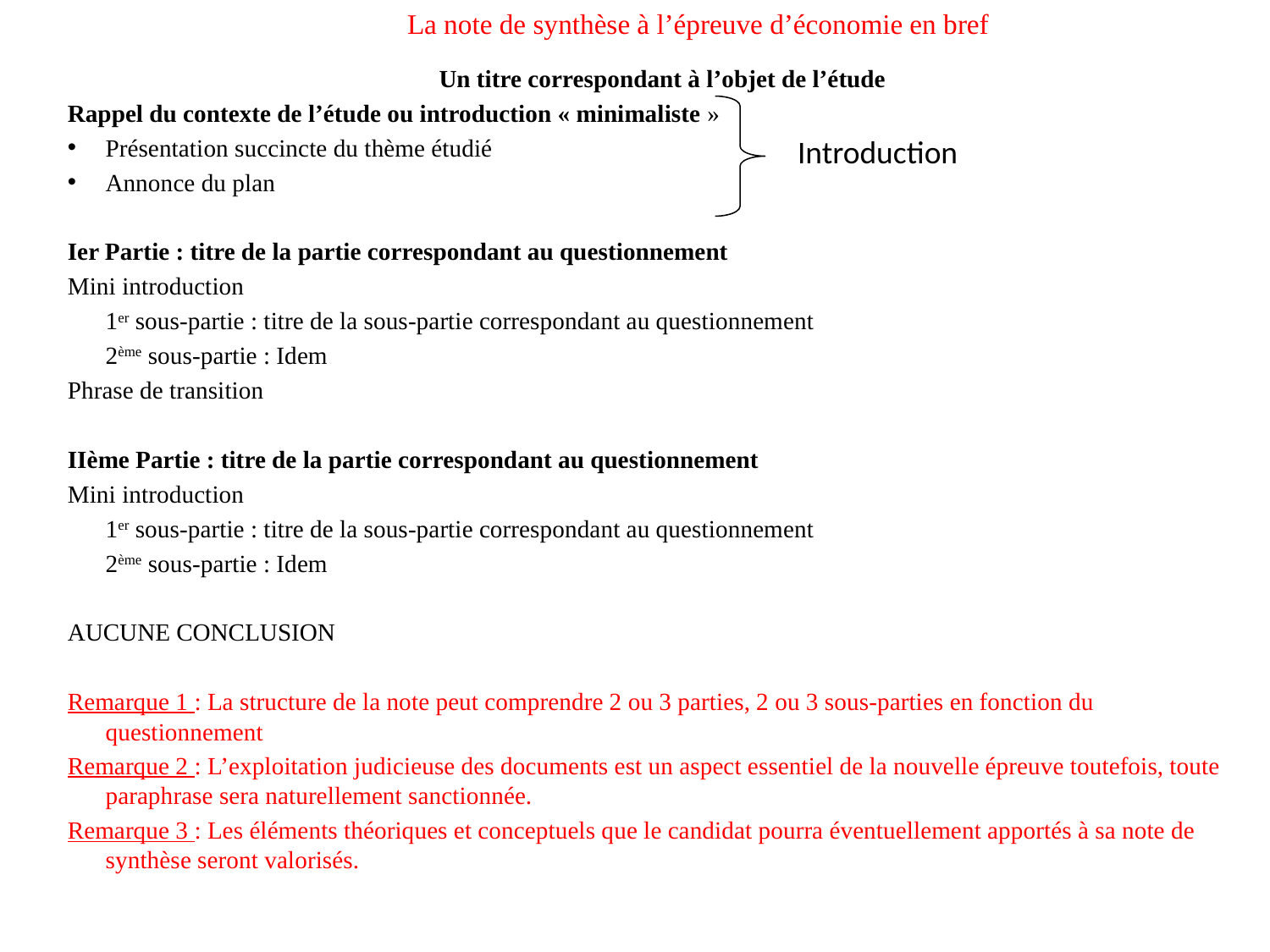

La note de synthèse à l’épreuve d’économie en bref
Un titre correspondant à l’objet de l’étude
Rappel du contexte de l’étude ou introduction « minimaliste »
Présentation succincte du thème étudié
Annonce du plan

Ier Partie : titre de la partie correspondant au questionnement
Mini introduction
	1er sous-partie : titre de la sous-partie correspondant au questionnement
	2ème sous-partie : Idem
Phrase de transition

IIème Partie : titre de la partie correspondant au questionnement
Mini introduction
	1er sous-partie : titre de la sous-partie correspondant au questionnement
	2ème sous-partie : Idem

AUCUNE CONCLUSION

Remarque 1 : La structure de la note peut comprendre 2 ou 3 parties, 2 ou 3 sous-parties en fonction du questionnement
Remarque 2 : L’exploitation judicieuse des documents est un aspect essentiel de la nouvelle épreuve toutefois, toute paraphrase sera naturellement sanctionnée.
Remarque 3 : Les éléments théoriques et conceptuels que le candidat pourra éventuellement apportés à sa note de synthèse seront valorisés.

Introduction